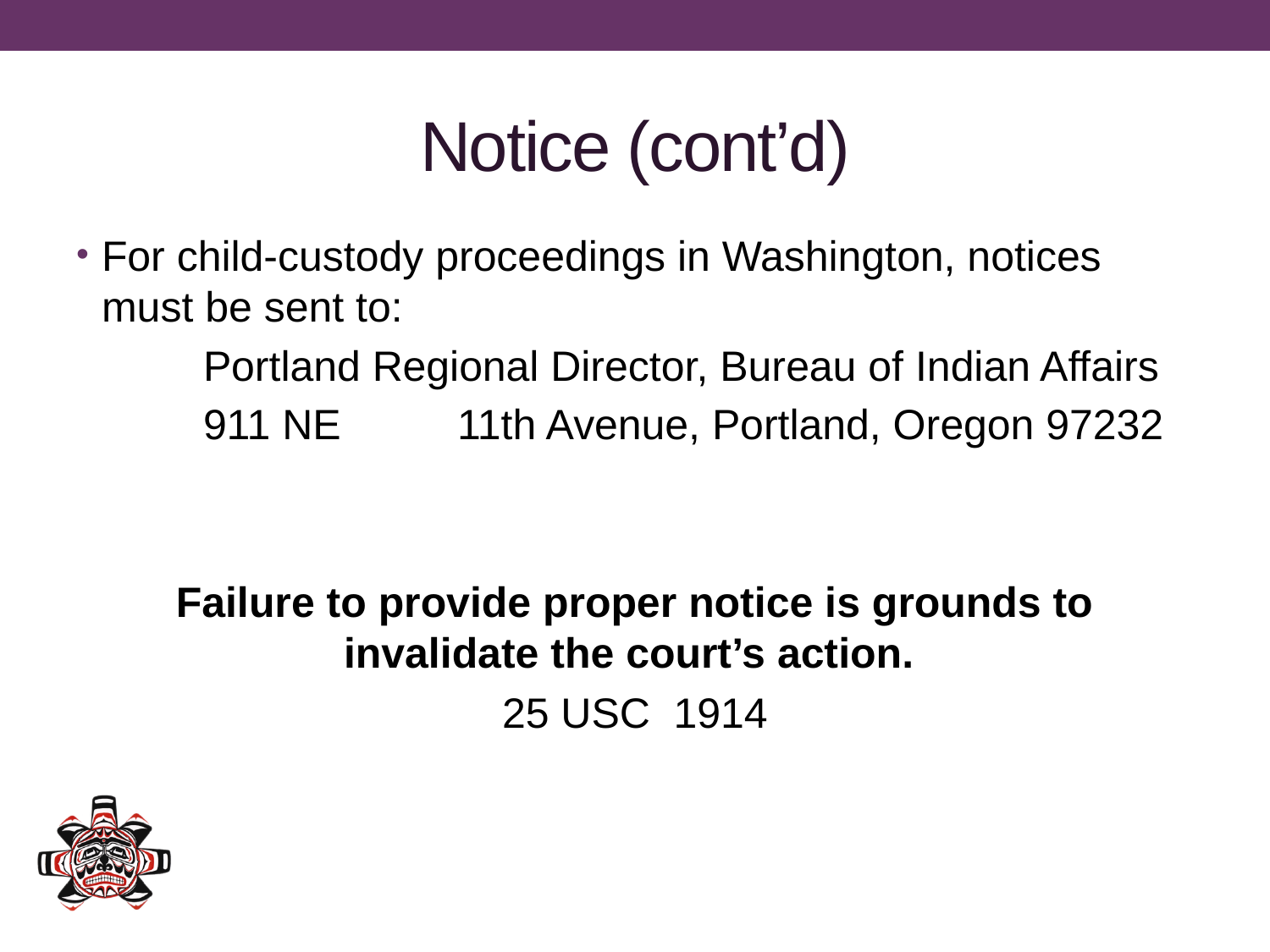

# Notice (cont’d)
For child-custody proceedings in Washington, notices must be sent to:
	Portland Regional Director, Bureau of Indian Affairs
	911 NE 	11th Avenue, Portland, Oregon 97232

Failure to provide proper notice is grounds to invalidate the court’s action.
25 USC  1914